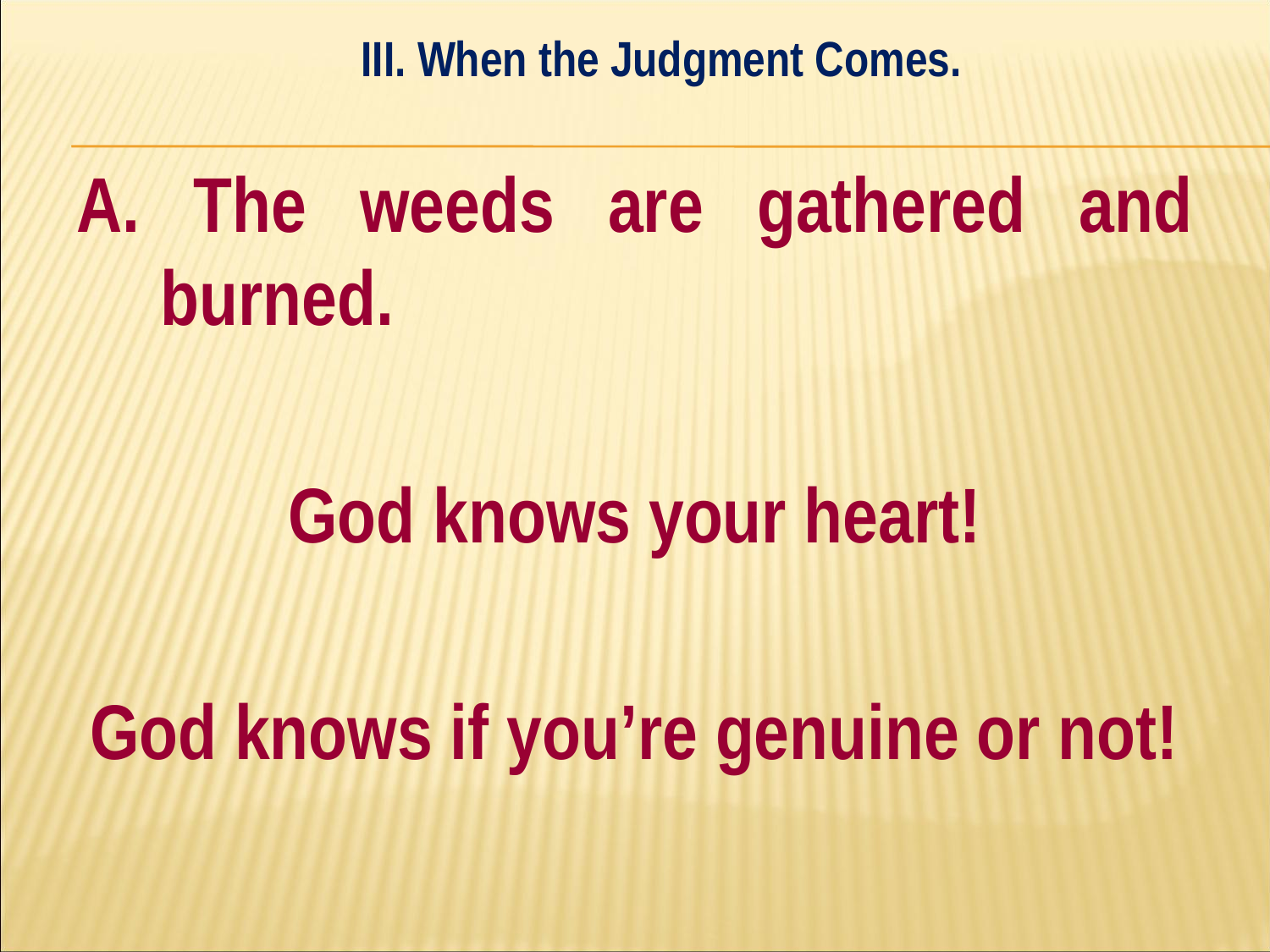

III. When the Judgment Comes.
#
A. The weeds are gathered and burned.

God knows your heart!

God knows if you’re genuine or not!